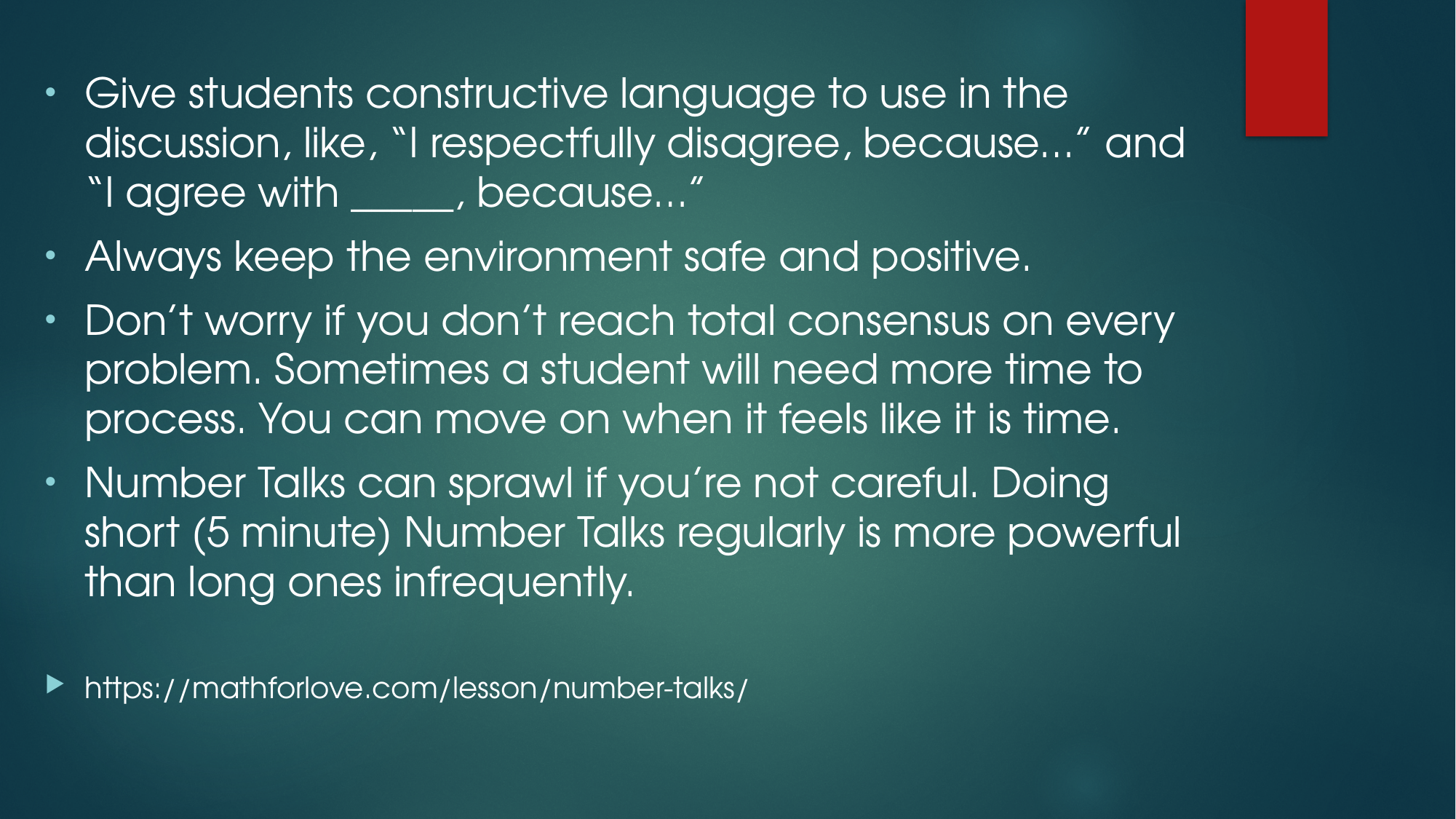

Give students constructive language to use in the discussion, like, “I respectfully disagree, because…” and “I agree with _____, because…”
Always keep the environment safe and positive.
Don’t worry if you don’t reach total consensus on every problem. Sometimes a student will need more time to process. You can move on when it feels like it is time.
Number Talks can sprawl if you’re not careful. Doing short (5 minute) Number Talks regularly is more powerful than long ones infrequently.

https://mathforlove.com/lesson/number-talks/